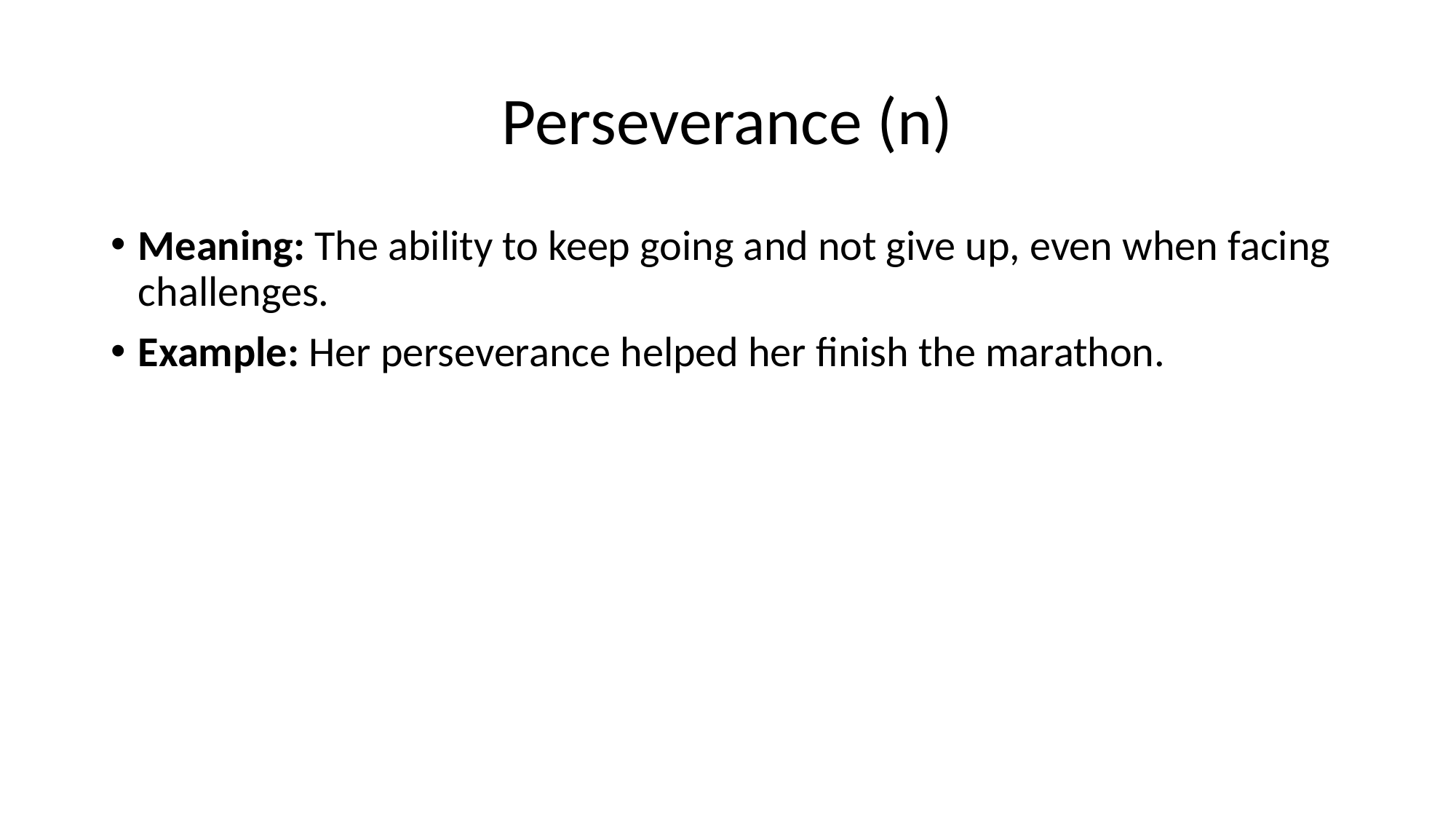

# Perseverance (n)
Meaning: The ability to keep going and not give up, even when facing challenges.
Example: Her perseverance helped her finish the marathon.